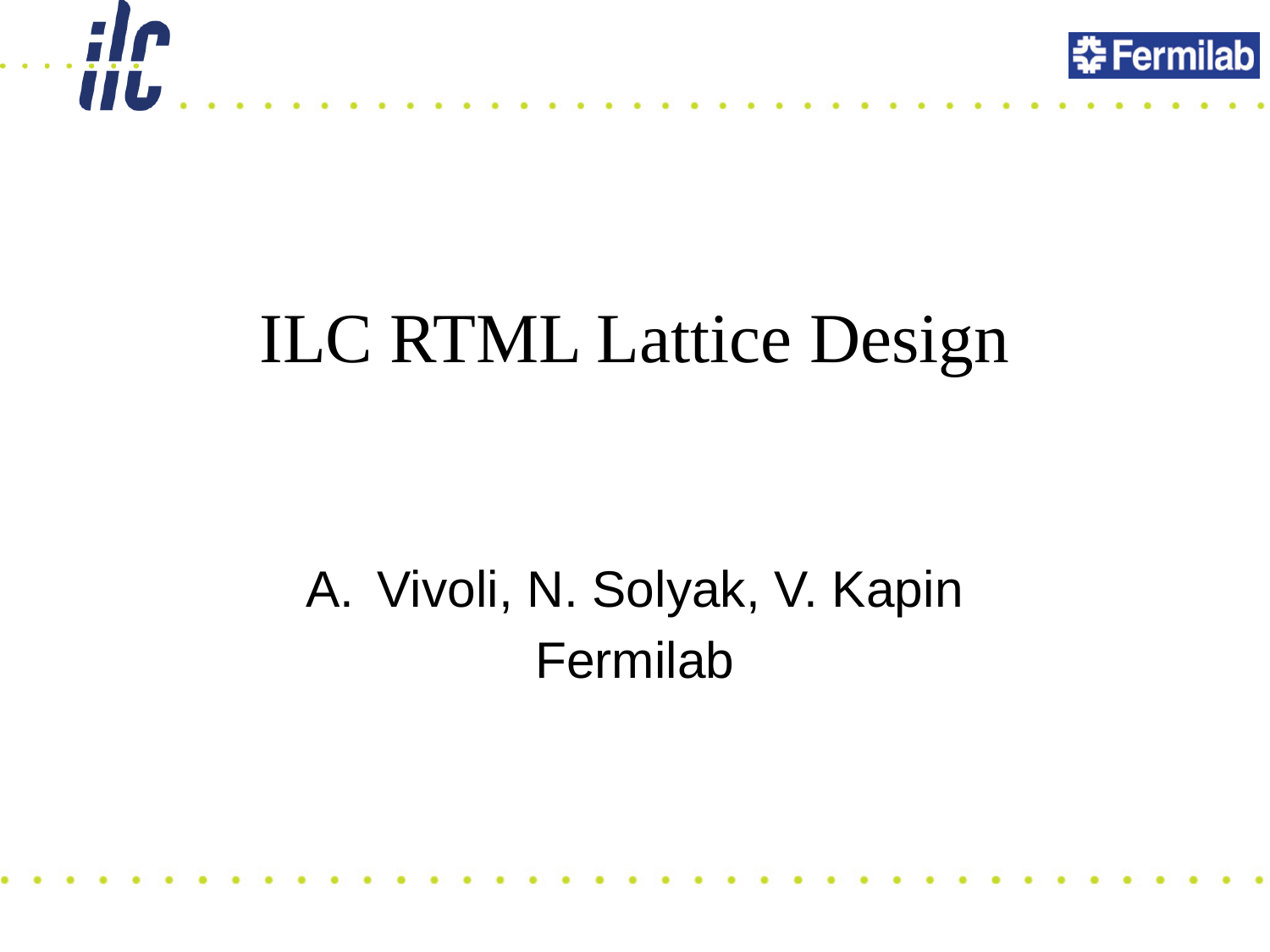

# ILC RTML Lattice Design
Vivoli, N. Solyak, V. Kapin
Fermilab